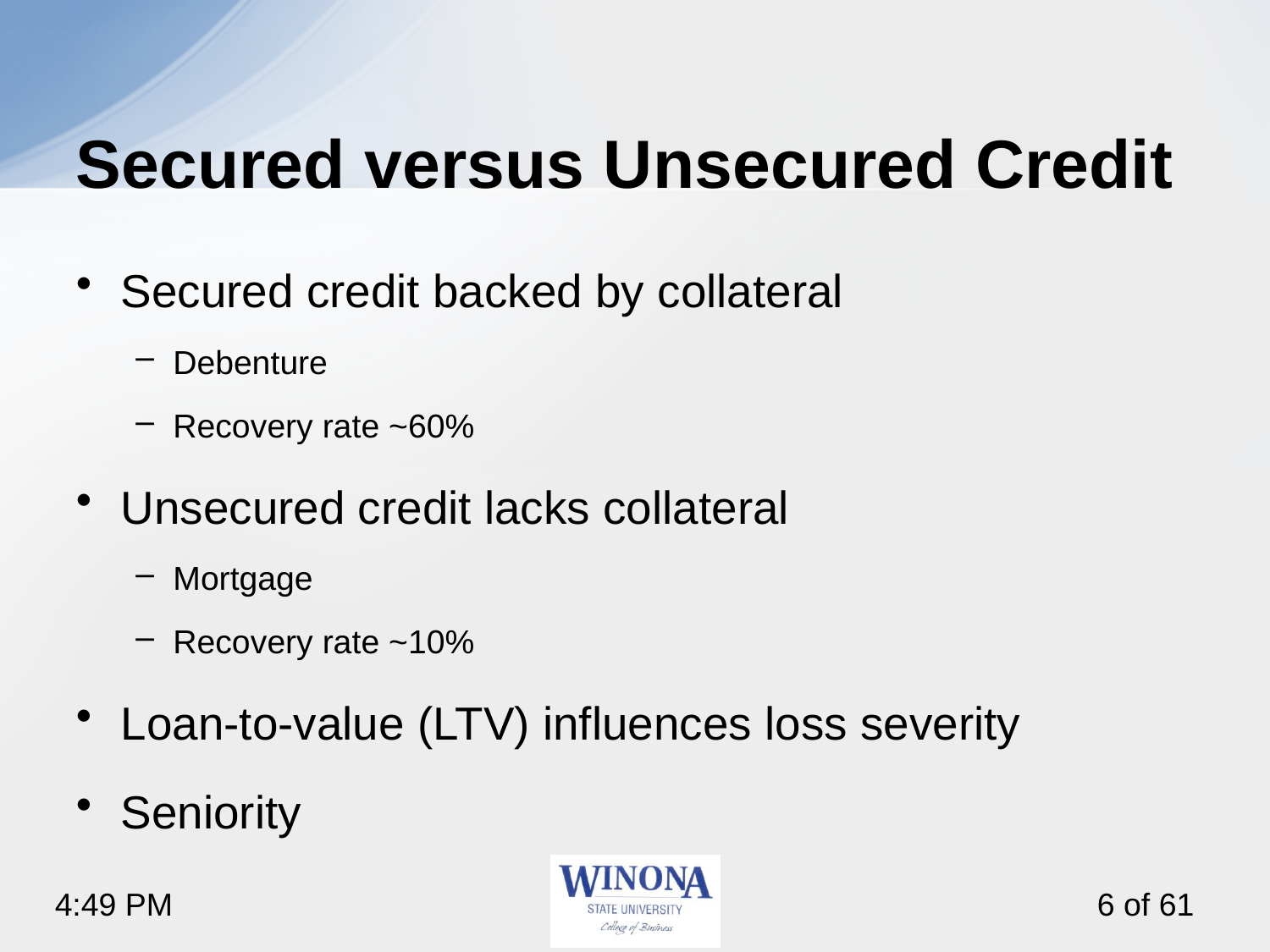

# Secured versus Unsecured Credit
Secured credit backed by collateral
Debenture
Recovery rate ~60%
Unsecured credit lacks collateral
Mortgage
Recovery rate ~10%
Loan-to-value (LTV) influences loss severity
Seniority